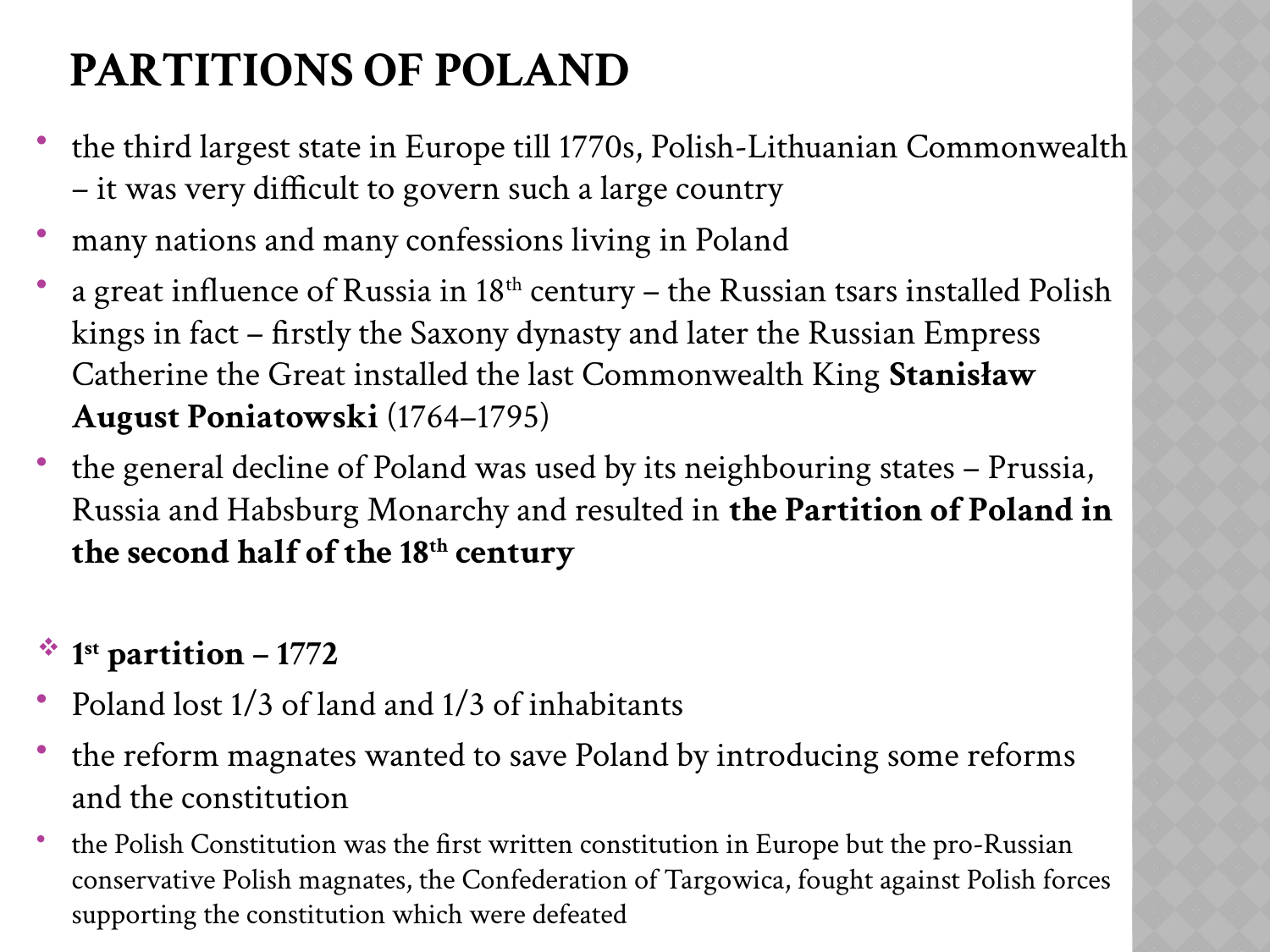

# Partitions of poland
the third largest state in Europe till 1770s, Polish-Lithuanian Commonwealth – it was very difficult to govern such a large country
many nations and many confessions living in Poland
a great influence of Russia in 18th century – the Russian tsars installed Polish kings in fact – firstly the Saxony dynasty and later the Russian Empress Catherine the Great installed the last Commonwealth King Stanisław August Poniatowski (1764–1795)
the general decline of Poland was used by its neighbouring states – Prussia, Russia and Habsburg Monarchy and resulted in the Partition of Poland in the second half of the 18th century

1st partition – 1772
Poland lost 1/3 of land and 1/3 of inhabitants
the reform magnates wanted to save Poland by introducing some reforms and the constitution
the Polish Constitution was the first written constitution in Europe but the pro-Russian conservative Polish magnates, the Confederation of Targowica, fought against Polish forces supporting the constitution which were defeated